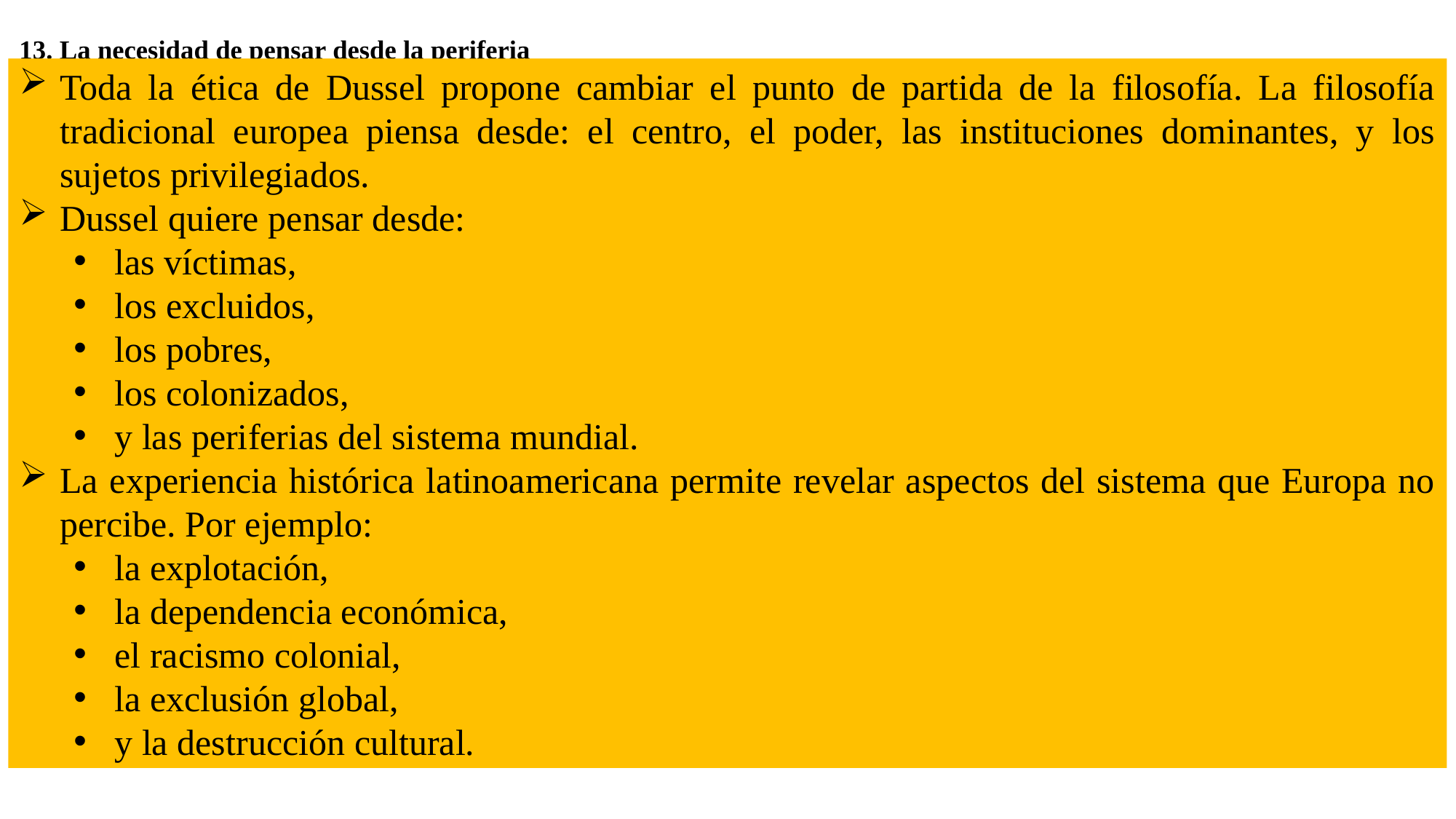

# 13. La necesidad de pensar desde la periferia
Toda la ética de Dussel propone cambiar el punto de partida de la filosofía. La filosofía tradicional europea piensa desde: el centro, el poder, las instituciones dominantes, y los sujetos privilegiados.
Dussel quiere pensar desde:
las víctimas,
los excluidos,
los pobres,
los colonizados,
y las periferias del sistema mundial.
La experiencia histórica latinoamericana permite revelar aspectos del sistema que Europa no percibe. Por ejemplo:
la explotación,
la dependencia económica,
el racismo colonial,
la exclusión global,
y la destrucción cultural.